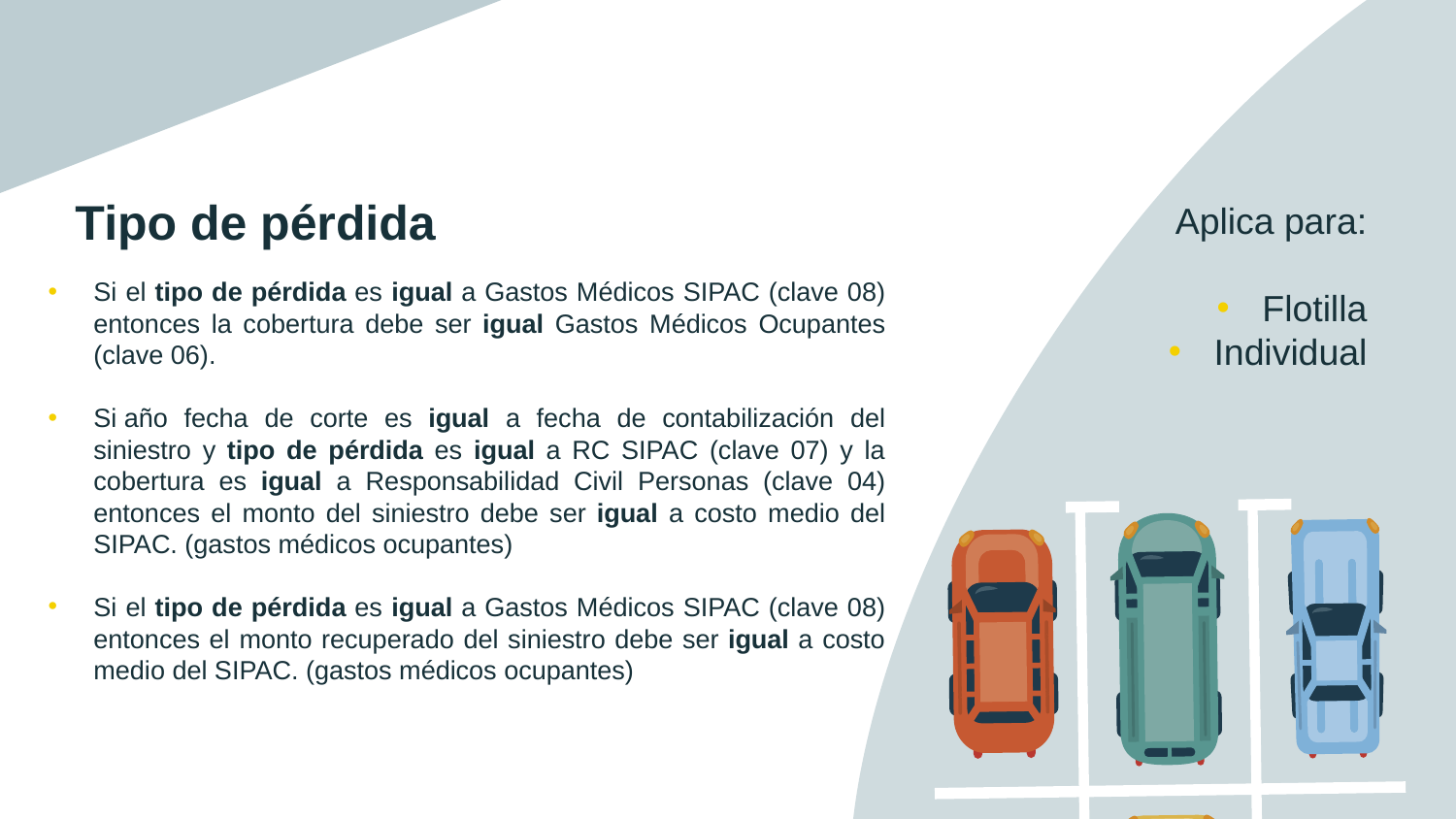

# Tipo de pérdida
Aplica para:

Flotilla
Individual

Si el tipo de pérdida es igual a Gastos Médicos SIPAC (clave 08) entonces la cobertura debe ser igual Gastos Médicos Ocupantes (clave 06).

Si año fecha de corte es igual a fecha de contabilización del siniestro y tipo de pérdida es igual a RC SIPAC (clave 07) y la cobertura es igual a Responsabilidad Civil Personas (clave 04) entonces el monto del siniestro debe ser igual a costo medio del SIPAC. (gastos médicos ocupantes)

Si el tipo de pérdida es igual a Gastos Médicos SIPAC (clave 08) entonces el monto recuperado del siniestro debe ser igual a costo medio del SIPAC. (gastos médicos ocupantes)